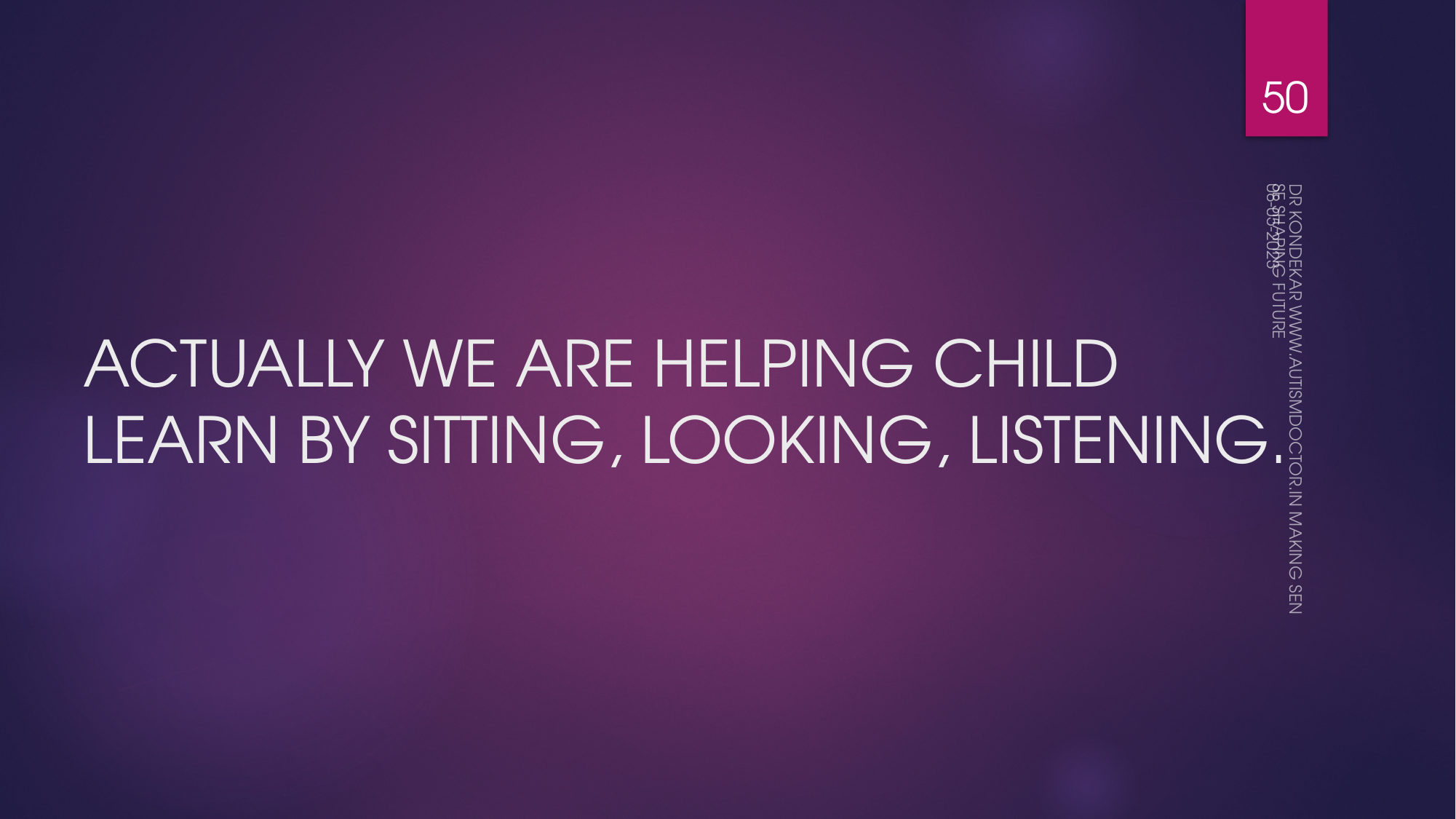

50
08-05-2023
# ACTUALLY WE ARE HELPING CHILD LEARN BY SITTING, LOOKING, LISTENING.
DR KONDEKAR WWW.AUTISMDOCTOR.IN MAKING SENSE SHAPING FUTURE